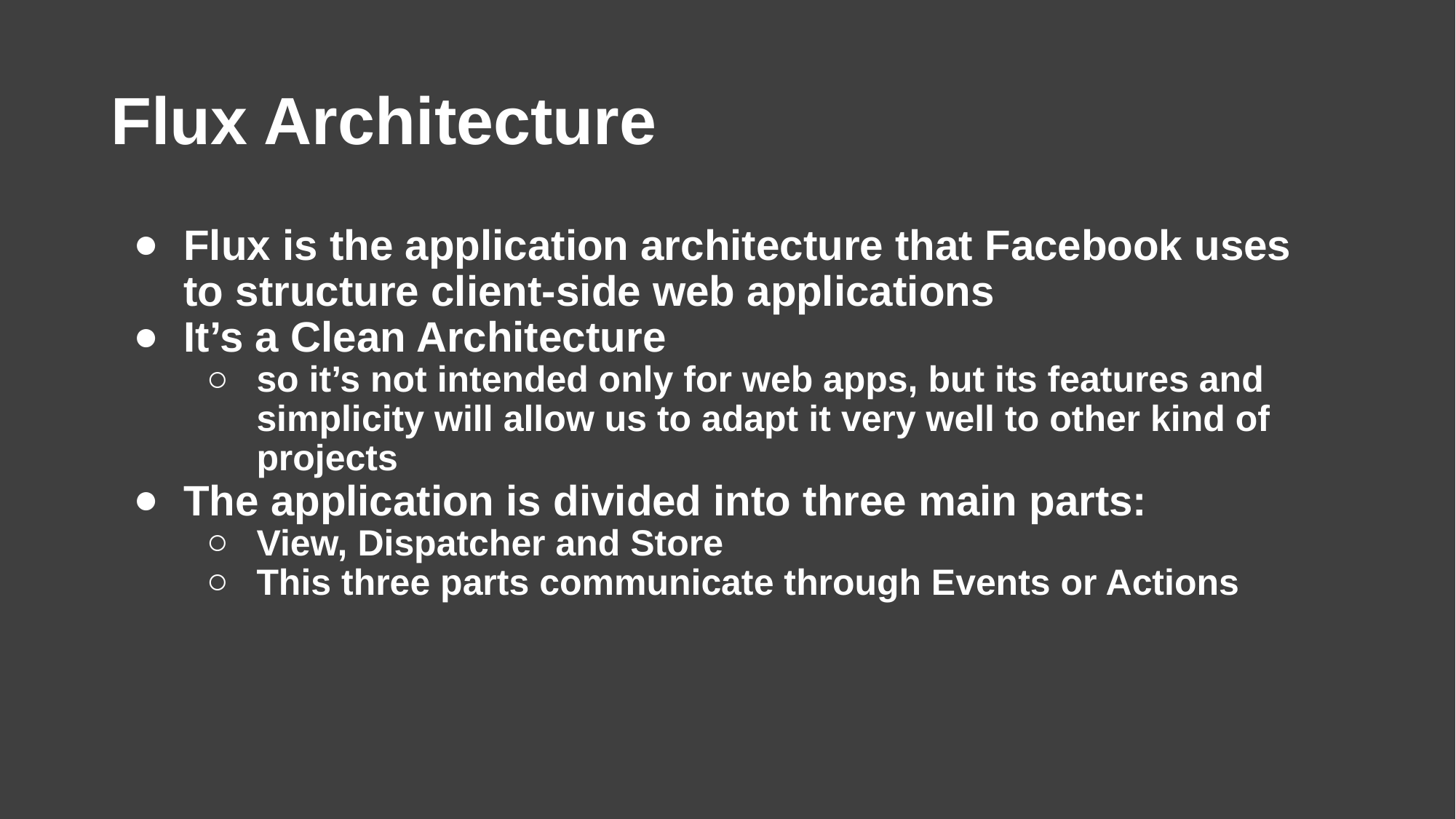

# Flux Architecture
Flux is the application architecture that Facebook uses to structure client-side web applications
It’s a Clean Architecture
so it’s not intended only for web apps, but its features and simplicity will allow us to adapt it very well to other kind of projects
The application is divided into three main parts:
View, Dispatcher and Store
This three parts communicate through Events or Actions